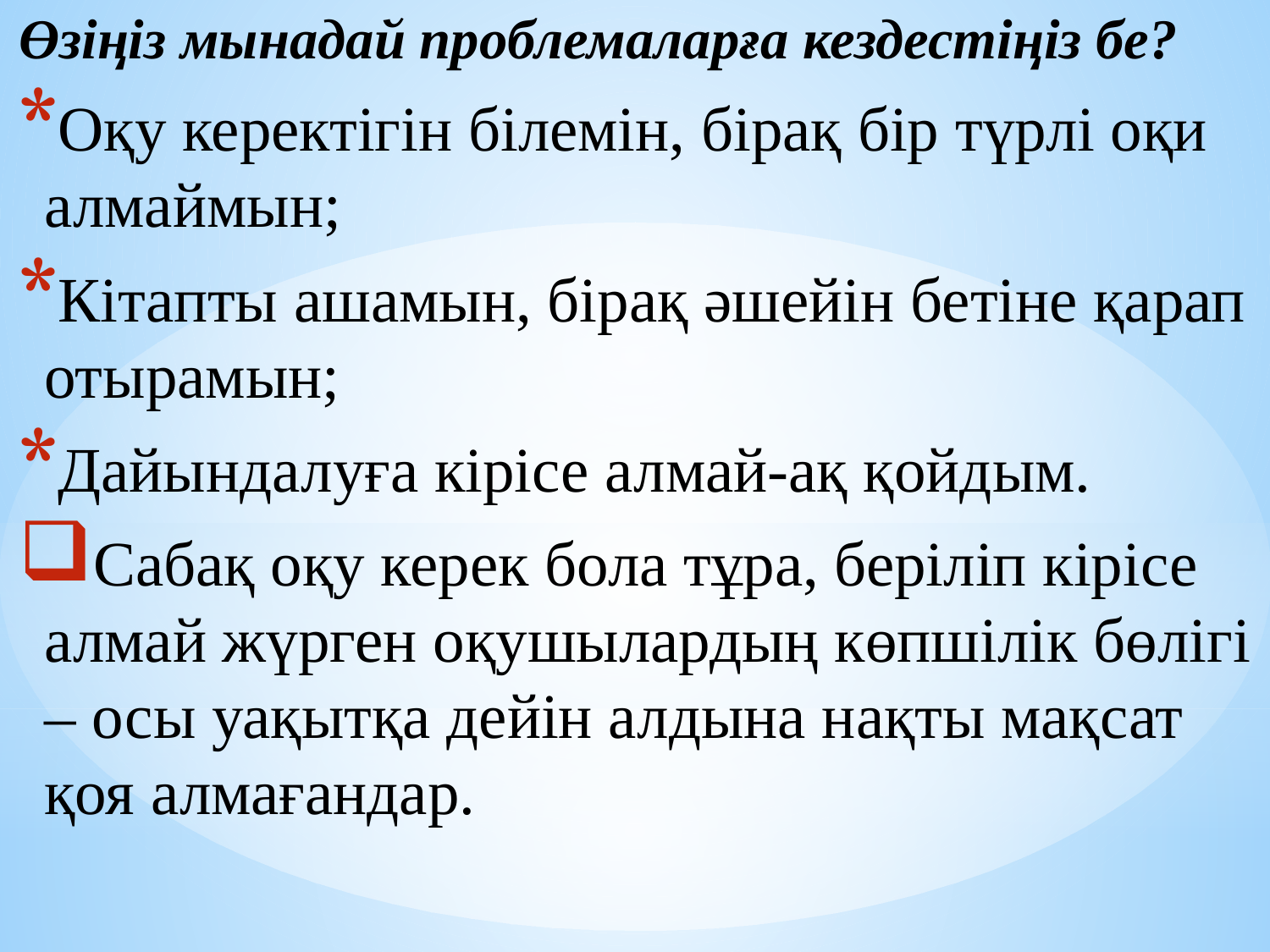

Өзіңіз мынадай проблемаларға кездестіңіз бе?
Оқу керектігін білемін, бірақ бір түрлі оқи алмаймын;
Кітапты ашамын, бірақ әшейін бетіне қарап отырамын;
Дайындалуға кірісе алмай-ақ қойдым.
Сабақ оқу керек бола тұра, беріліп кірісе алмай жүрген оқушылардың көпшілік бөлігі – осы уақытқа дейін алдына нақты мақсат қоя алмағандар.